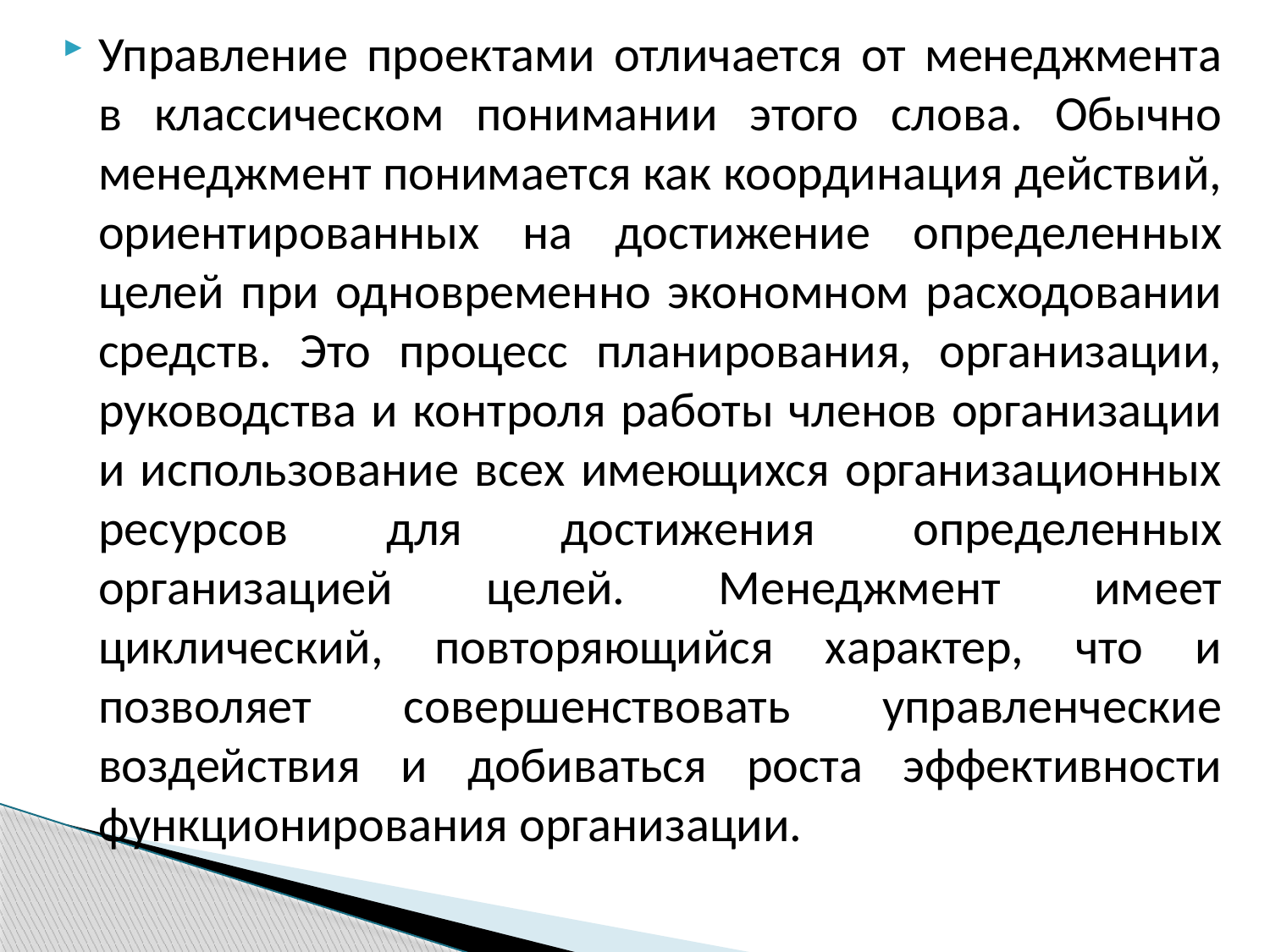

Управление проектами отличается от менеджмента в классическом понимании этого слова. Обычно менеджмент понимается как координация действий, ориентированных на достижение определенных целей при одновременно экономном расходовании средств. Это процесс планирования, организации, руководства и контроля работы членов организации и использование всех имеющихся организационных ресурсов для достижения определенных организацией целей. Менеджмент имеет циклический, повторяющийся характер, что и позволяет совершенствовать управленческие воздействия и добиваться роста эффективности функционирования организации.